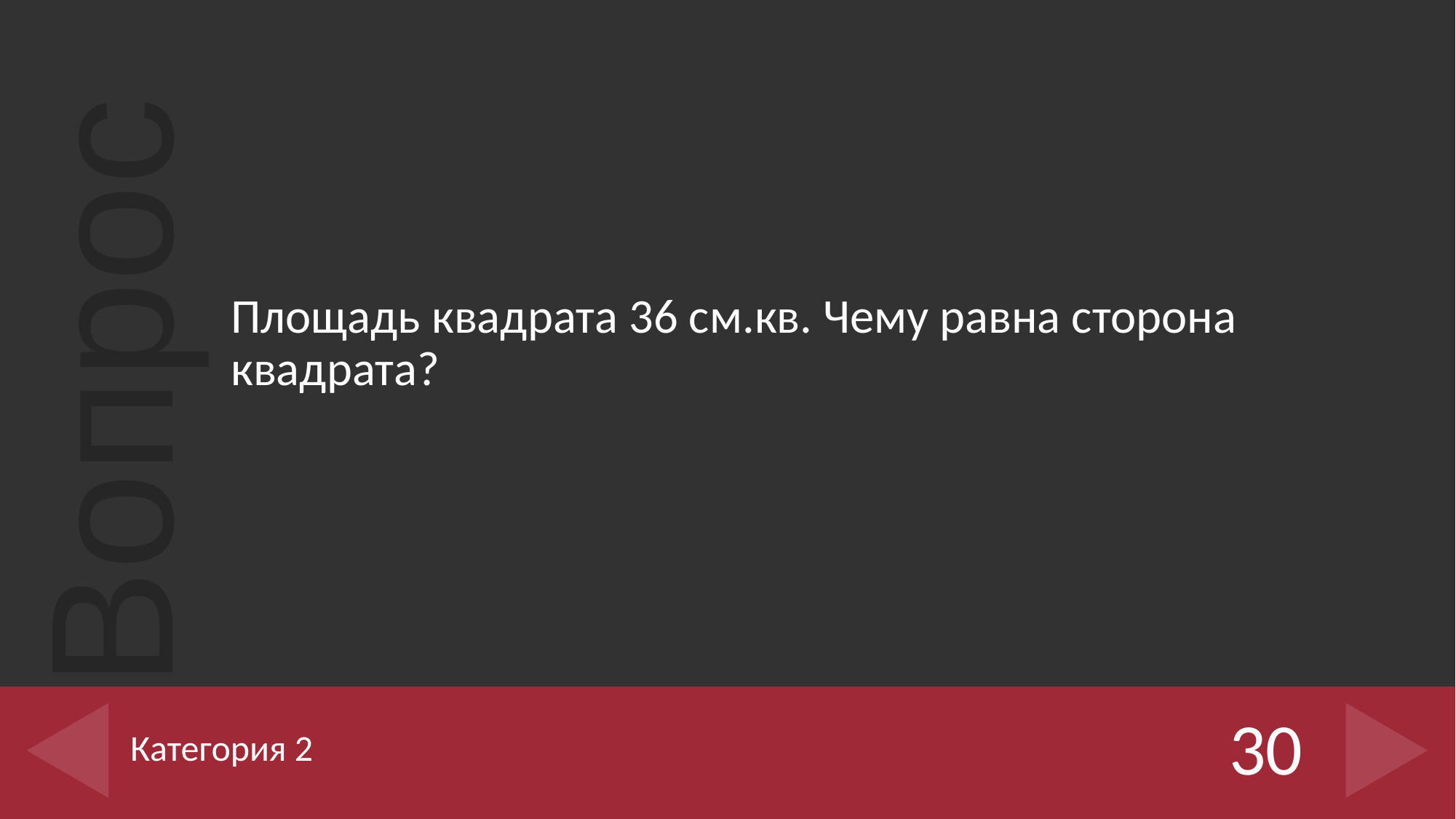

Площадь квадрата 36 см.кв. Чему равна сторона квадрата?
# Категория 2
30